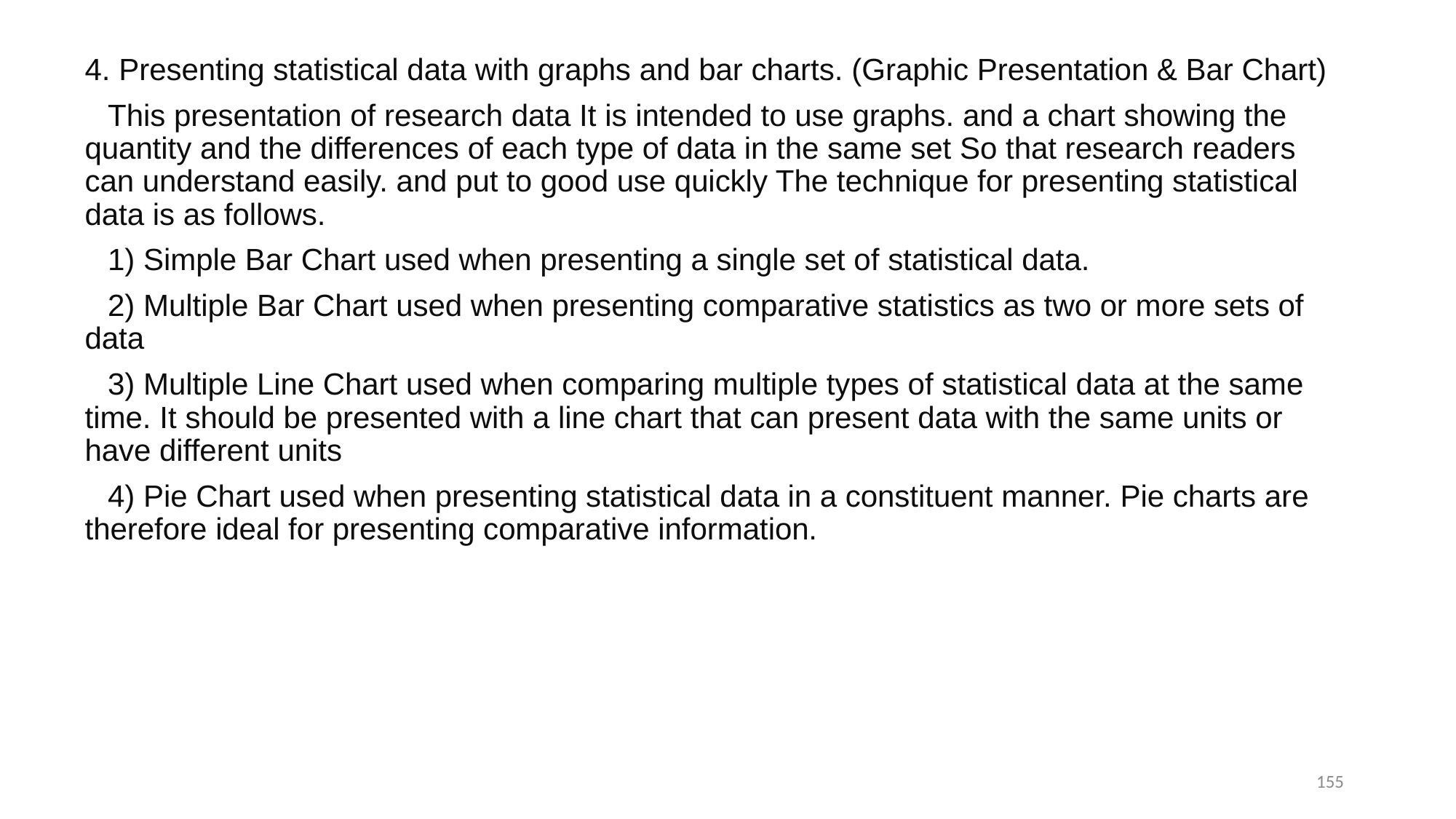

4. Presenting statistical data with graphs and bar charts. (Graphic Presentation & Bar Chart)
This presentation of research data It is intended to use graphs. and a chart showing the quantity and the differences of each type of data in the same set So that research readers can understand easily. and put to good use quickly The technique for presenting statistical data is as follows.
1) Simple Bar Chart used when presenting a single set of statistical data.
2) Multiple Bar Chart used when presenting comparative statistics as two or more sets of data
3) Multiple Line Chart used when comparing multiple types of statistical data at the same time. It should be presented with a line chart that can present data with the same units or have different units
4) Pie Chart used when presenting statistical data in a constituent manner. Pie charts are therefore ideal for presenting comparative information.
155